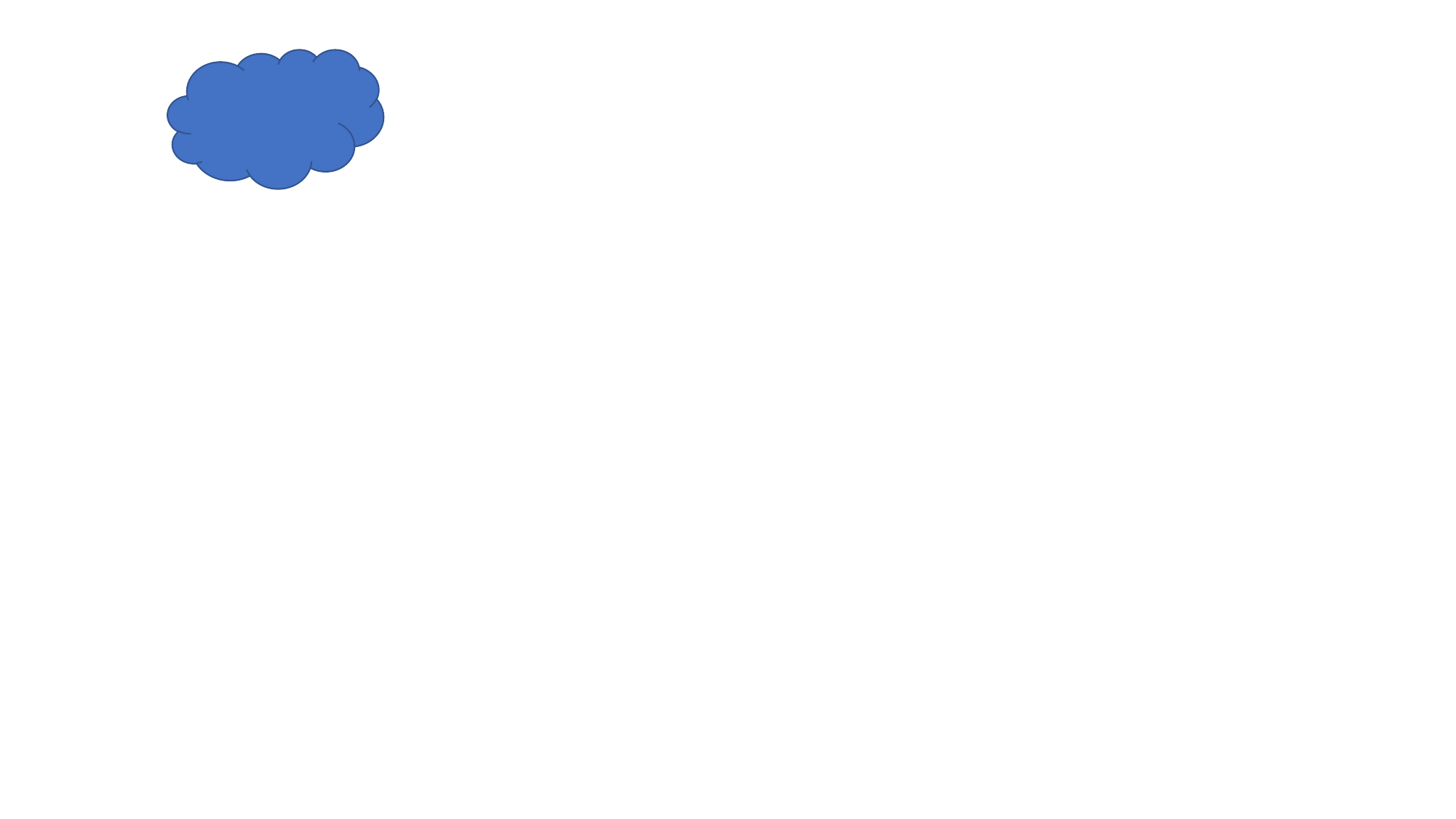

859 - 548
678 - 367
482 - 70